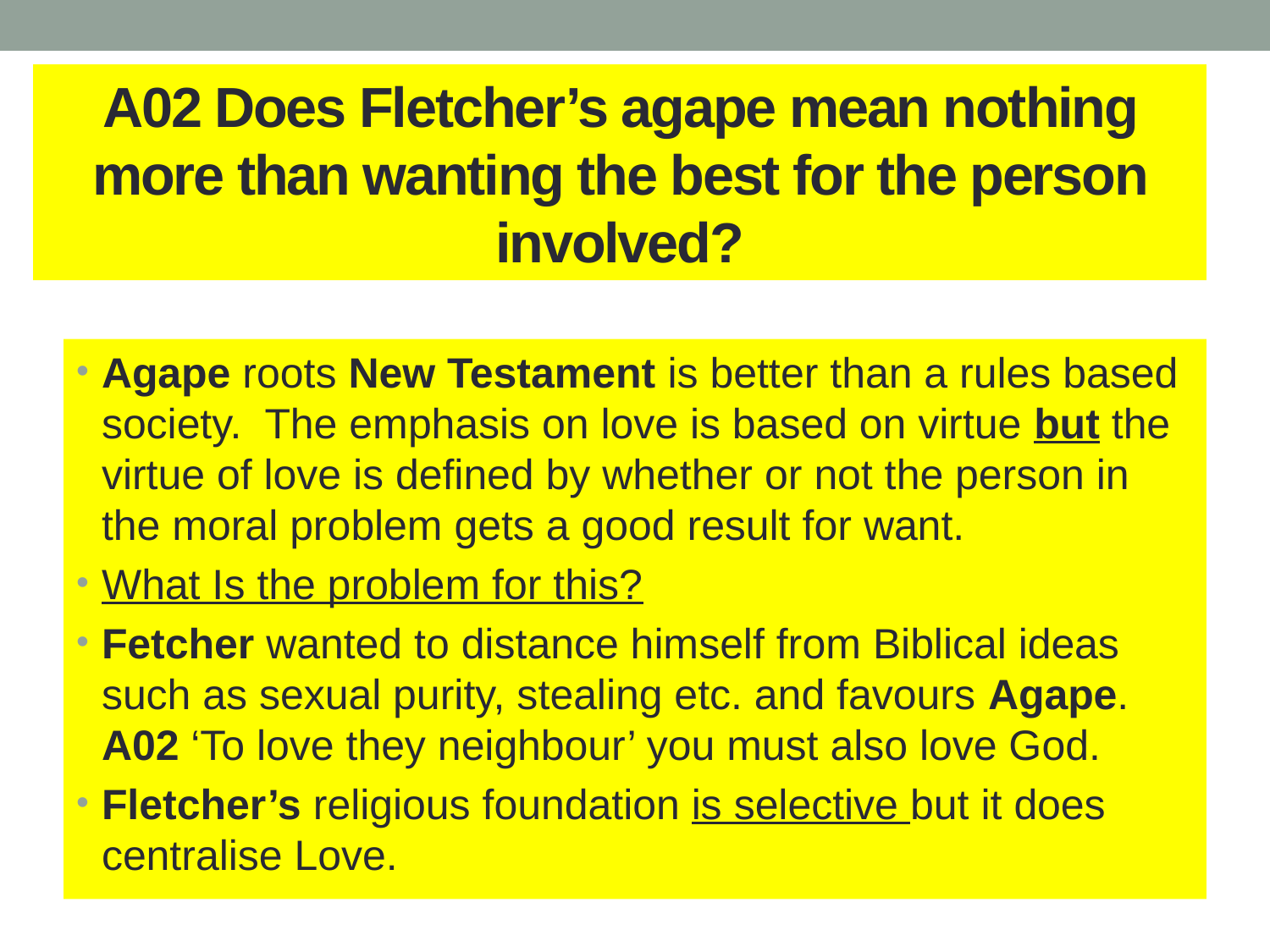

# A02 Does Fletcher’s agape mean nothing more than wanting the best for the person involved?
Agape roots New Testament is better than a rules based society.  The emphasis on love is based on virtue but the virtue of love is defined by whether or not the person in the moral problem gets a good result for want.
What Is the problem for this?
Fetcher wanted to distance himself from Biblical ideas such as sexual purity, stealing etc. and favours Agape. A02 ‘To love they neighbour’ you must also love God.
Fletcher’s religious foundation is selective but it does centralise Love.